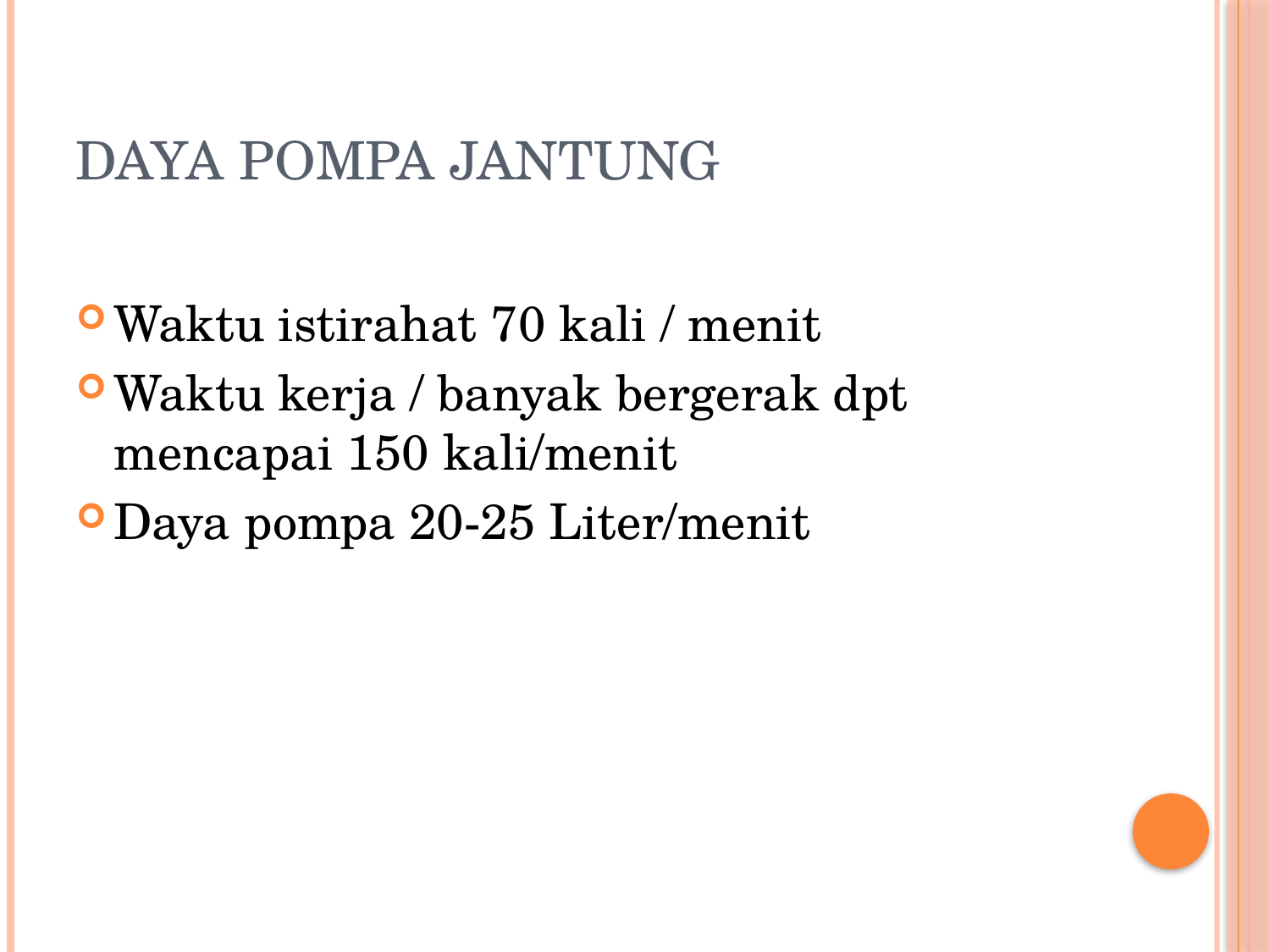

# Daya Pompa Jantung
Waktu istirahat 70 kali / menit
Waktu kerja / banyak bergerak dpt mencapai 150 kali/menit
Daya pompa 20-25 Liter/menit